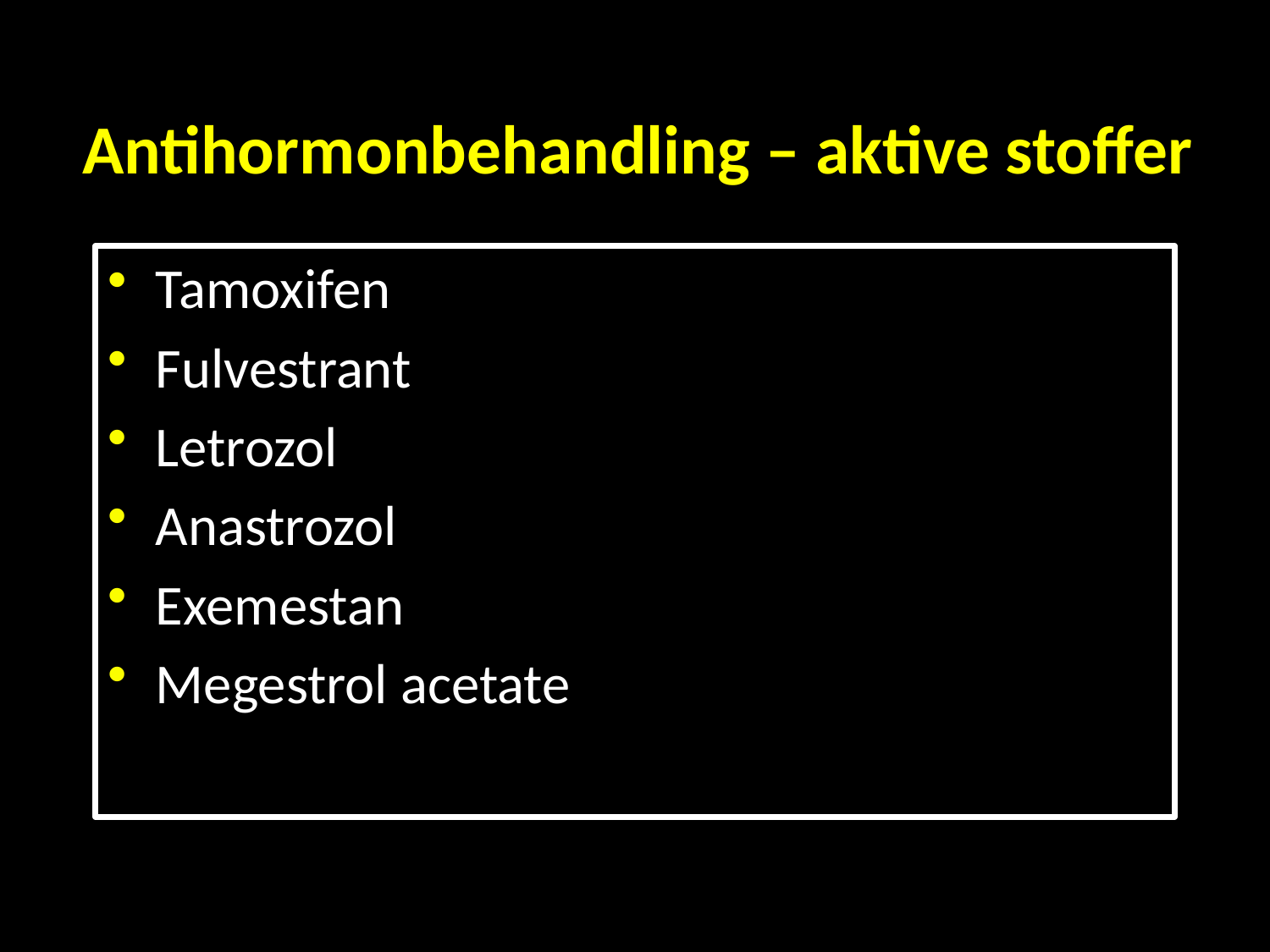

# Antihormonbehandling – aktive stoffer
Tamoxifen
Fulvestrant
Letrozol
Anastrozol
Exemestan
Megestrol acetate